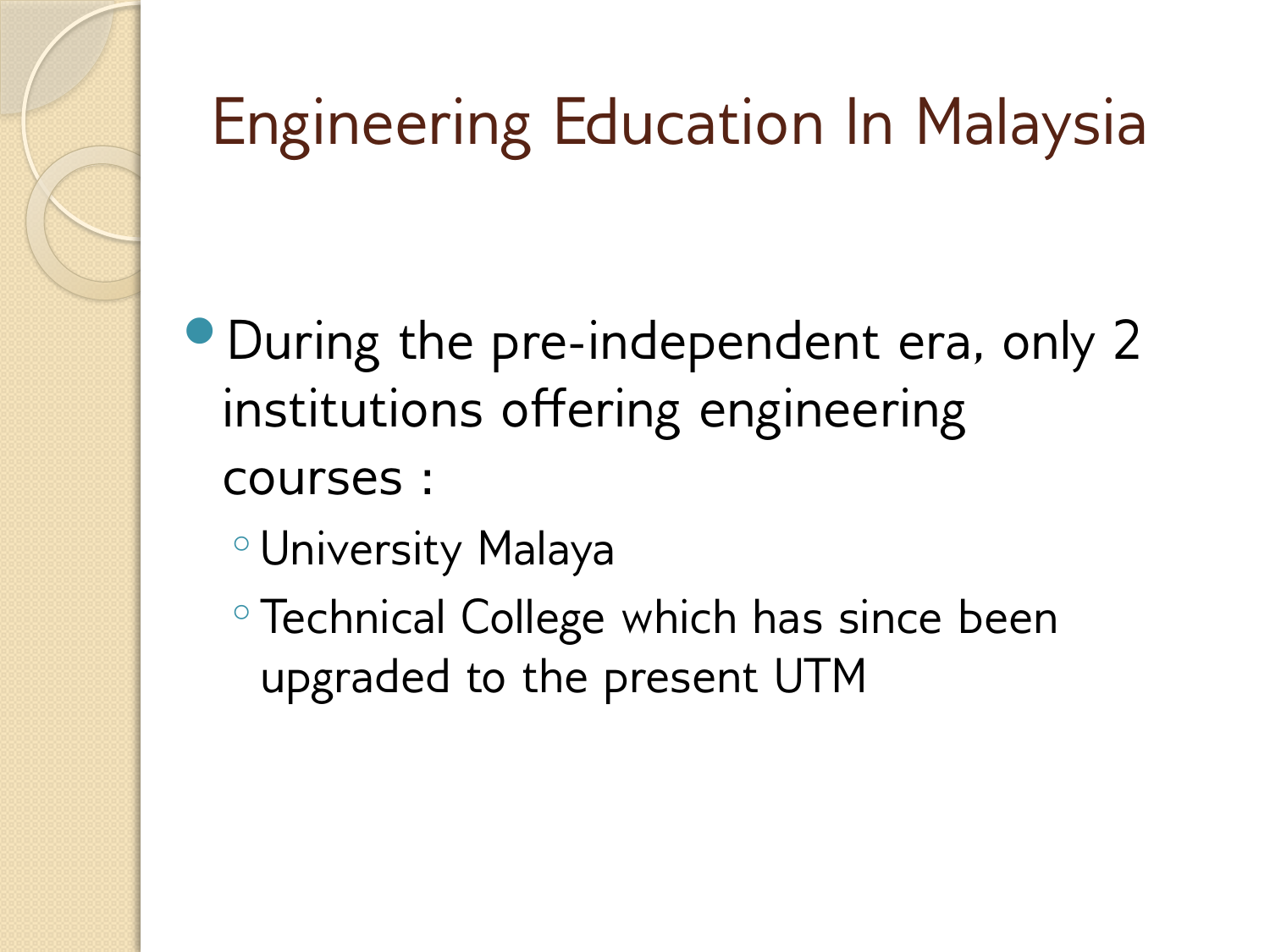

# Engineering Education In Malaysia
During the pre-independent era, only 2 institutions offering engineering courses :
University Malaya
Technical College which has since been upgraded to the present UTM